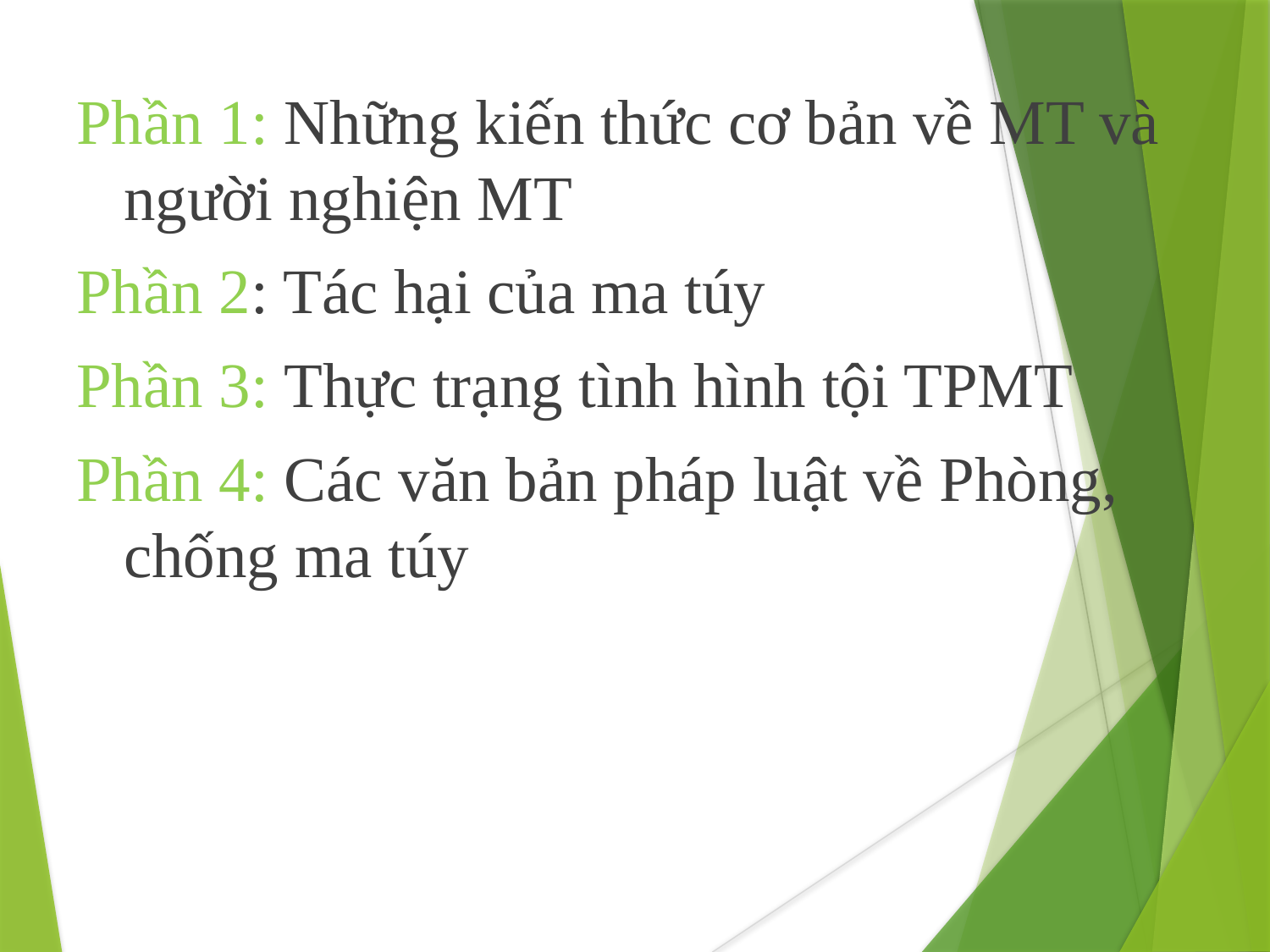

Phần 1: Những kiến thức cơ bản về MT và người nghiện MT
Phần 2: Tác hại của ma túy
Phần 3: Thực trạng tình hình tội TPMT
Phần 4: Các văn bản pháp luật về Phòng, chống ma túy